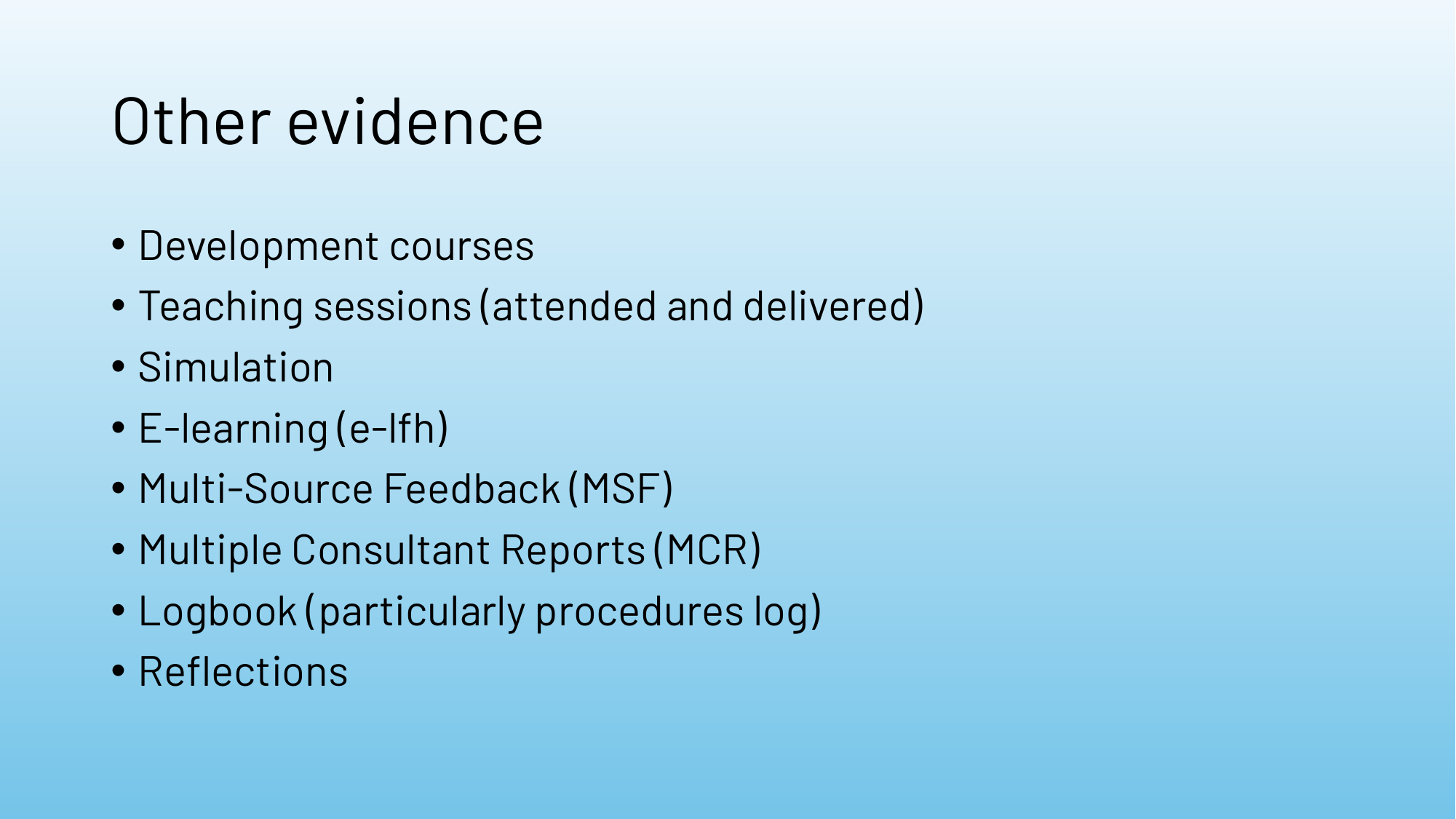

# Other evidence
Development courses
Teaching sessions (attended and delivered)
Simulation
E-learning (e-lfh)
Multi-Source Feedback (MSF)
Multiple Consultant Reports (MCR)
Logbook (particularly procedures log)
Reflections